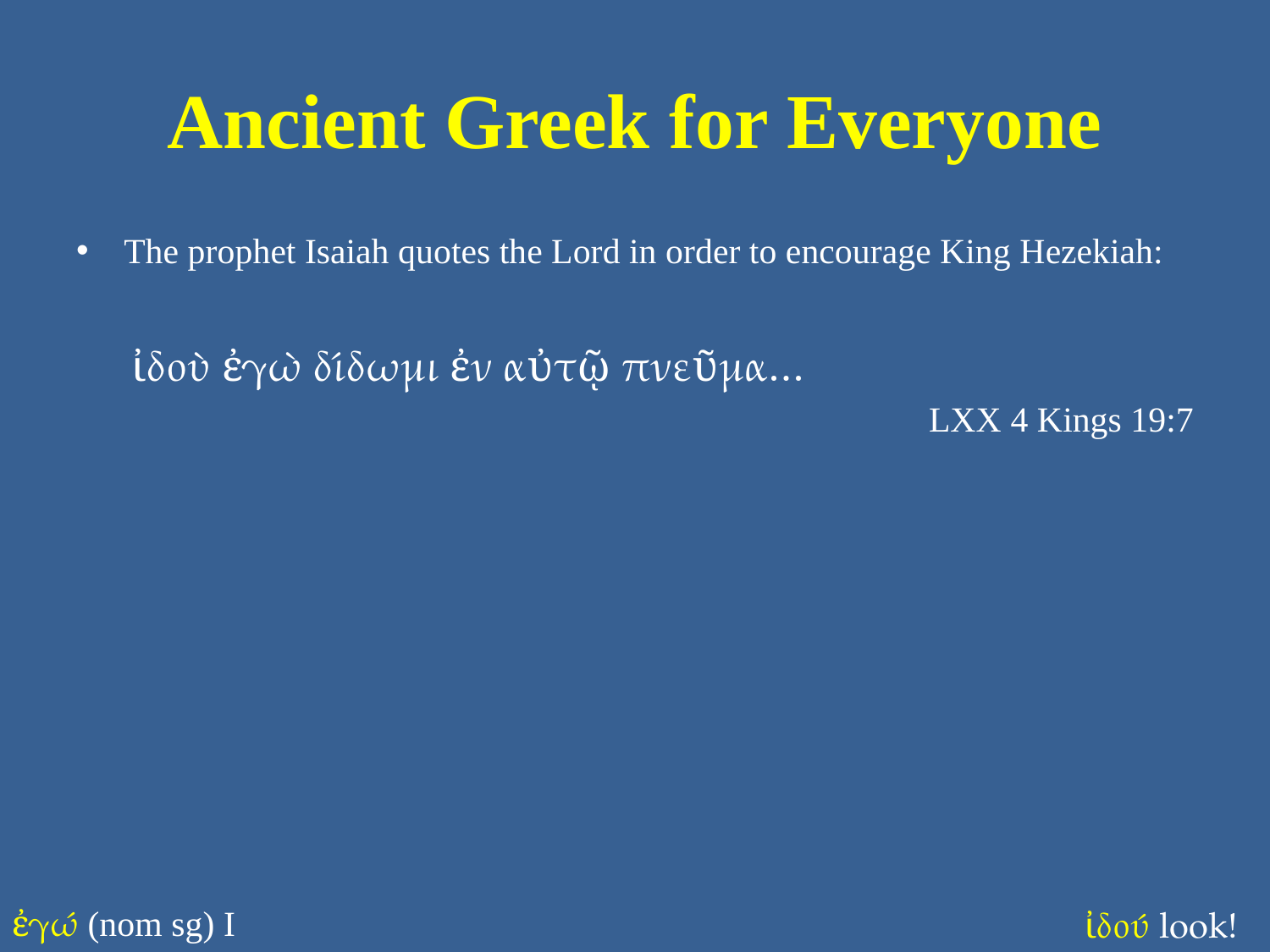

# Ancient Greek for Everyone
The prophet Isaiah quotes the Lord in order to encourage King Hezekiah:

ἰδοὺ ἐγὼ δίδωμι ἐν αὐτῷ πνεῦμα…
LXX 4 Kings 19:7
ἐγώ (nom sg) I
ἰδού look!